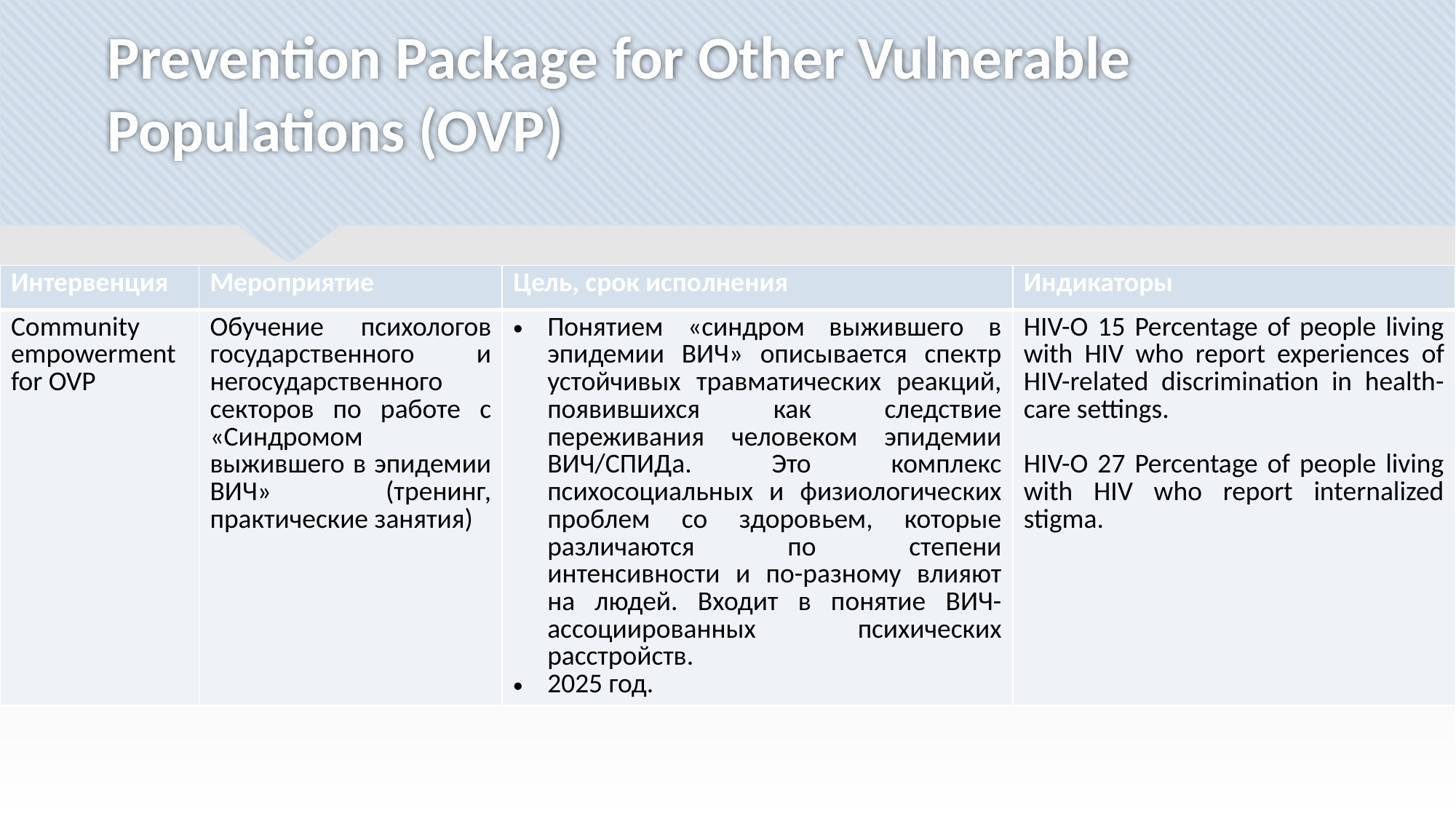

# Prevention Package for Other Vulnerable Populations (OVP)
| Интервенция | Мероприятие | Цель, срок исполнения | Индикаторы |
| --- | --- | --- | --- |
| Community empowerment for OVP | Обучение психологов государственного и негосударственного секторов по работе с «Синдромом выжившего в эпидемии ВИЧ» (тренинг, практические занятия) | Понятием «синдром выжившего в эпидемии ВИЧ» описывается спектр устойчивых травматических реакций, появившихся как следствие переживания человеком эпидемии ВИЧ/СПИДа. Это комплекс психосоциальных и физиологических проблем со здоровьем, которые различаются по степени интенсивности и по-разному влияют на людей. Входит в понятие ВИЧ-ассоциированных психических расстройств. 2025 год. | HIV-O 15 Percentage of people living with HIV who report experiences of HIV-related discrimination in health-care settings. HIV-O 27 Percentage of people living with HIV who report internalized stigma. |